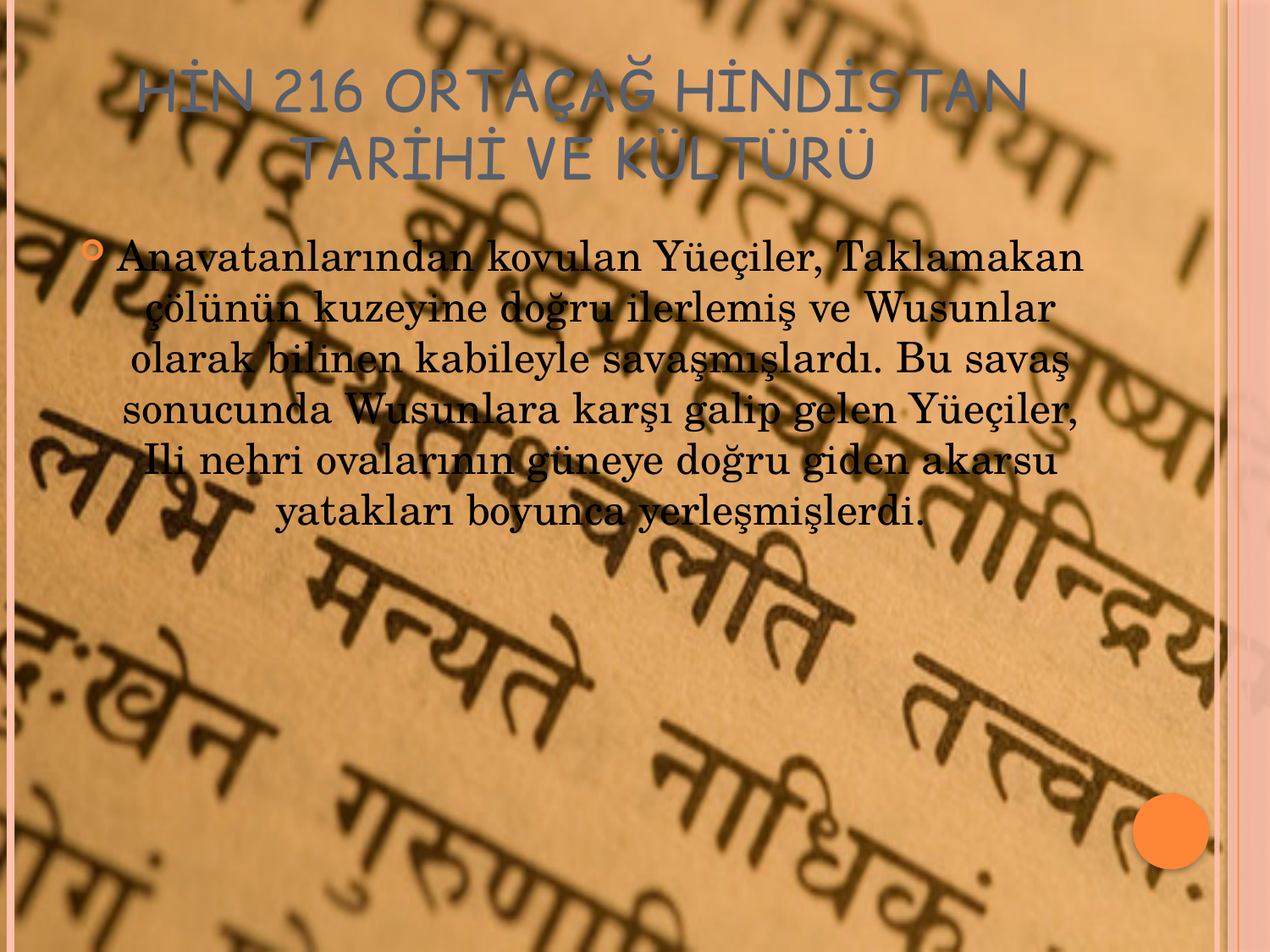

# HİN 216 ORTAÇAĞ HİNDİSTAN TARİHİ VE KÜLTÜRÜ
Anavatanlarından kovulan Yüeçiler, Taklamakan çölünün kuzeyine doğru ilerlemiş ve Wusunlar olarak bilinen kabileyle savaşmışlardı. Bu savaş sonucunda Wusunlara karşı galip gelen Yüeçiler, Ili nehri ovalarının güneye doğru giden akarsu yatakları boyunca yerleşmişlerdi.